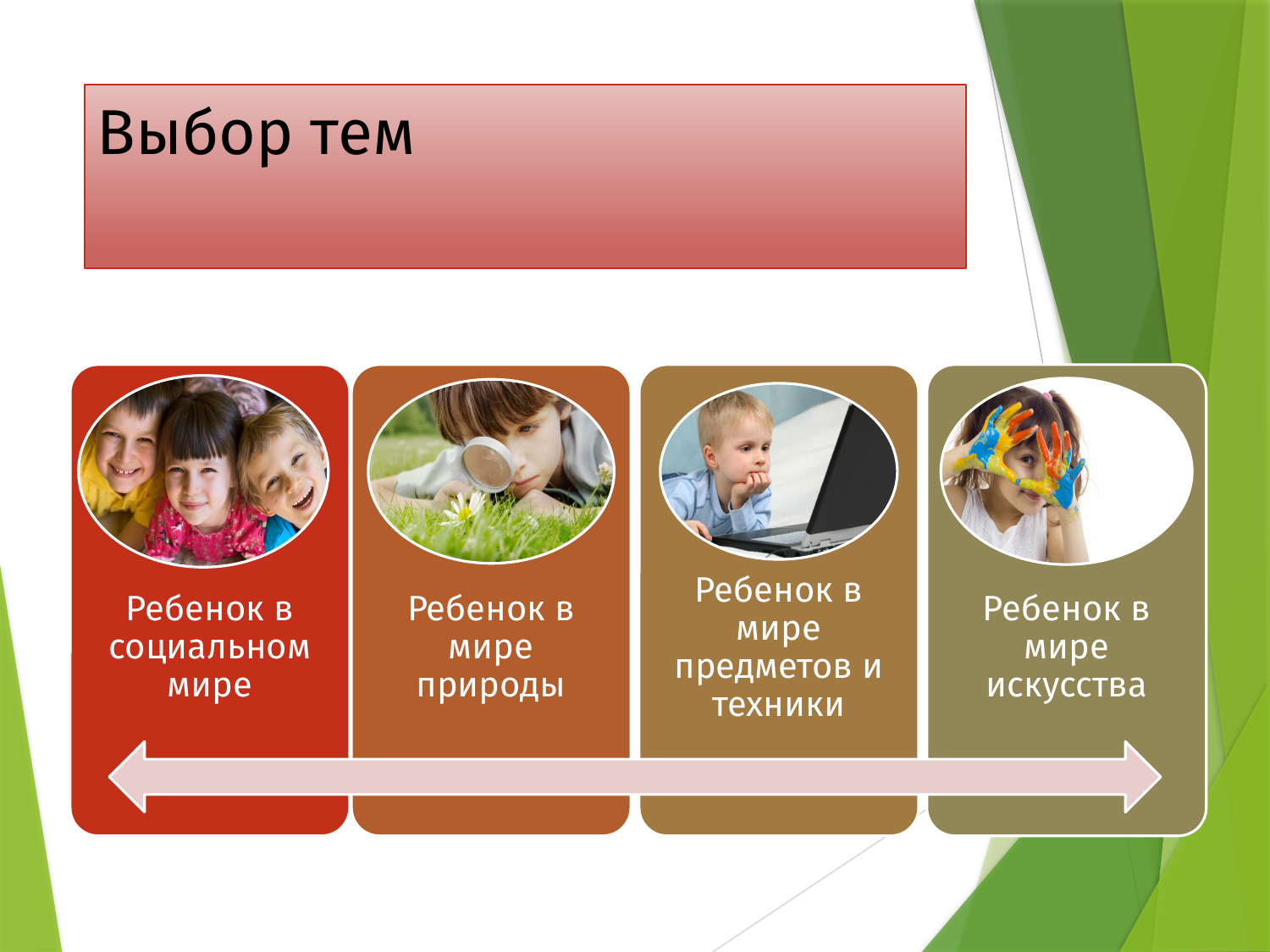

# Выбор тем
Ребенок в социальном мире
Ребенок в мире природы
Ребенок в мире предметов и техники
Ребенок в мире искусства